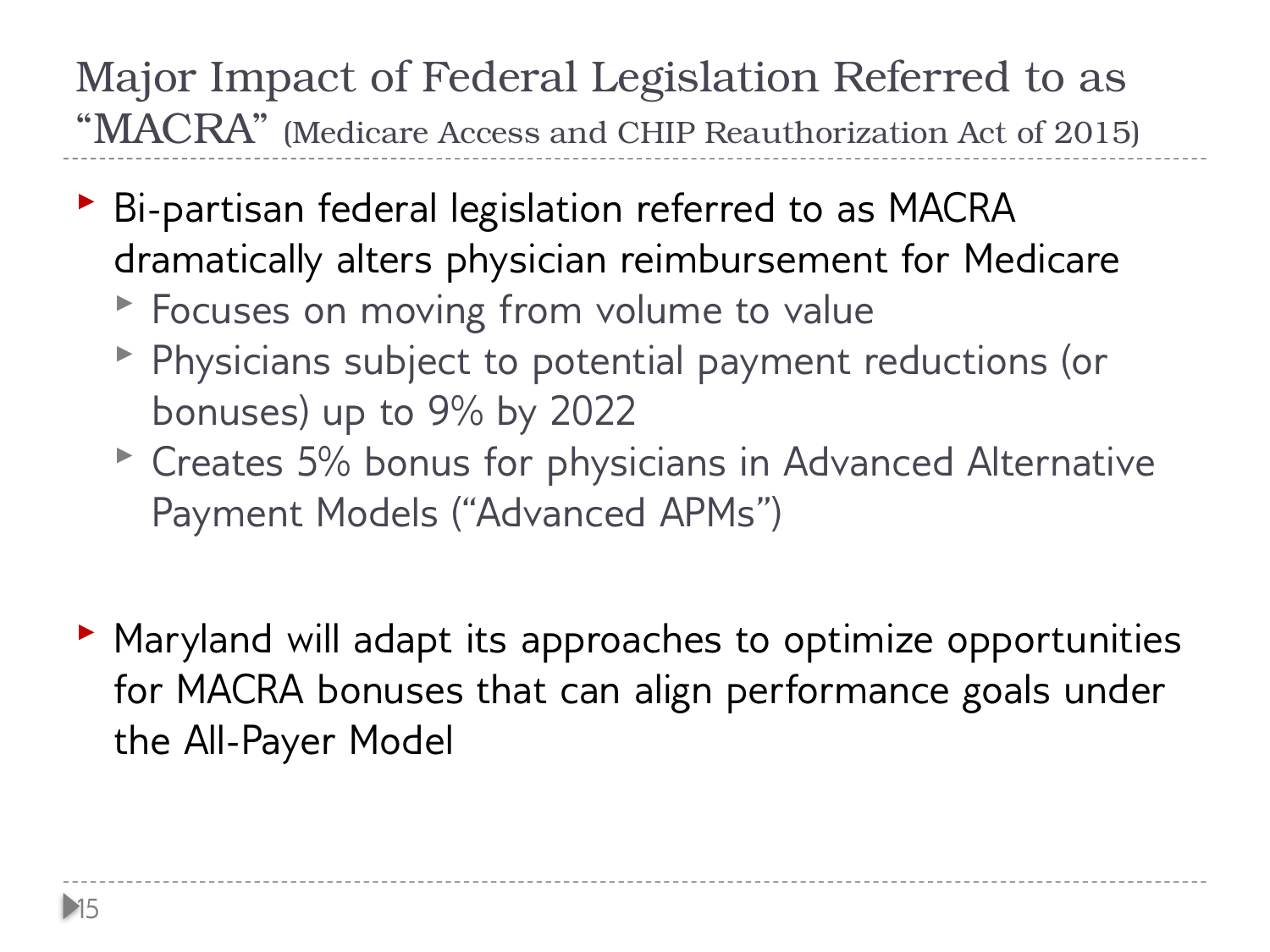

# Major Impact of Federal Legislation Referred to as “MACRA” (Medicare Access and CHIP Reauthorization Act of 2015)
Bi-partisan federal legislation referred to as MACRA dramatically alters physician reimbursement for Medicare
Focuses on moving from volume to value
Physicians subject to potential payment reductions (or bonuses) up to 9% by 2022
Creates 5% bonus for physicians in Advanced Alternative Payment Models (“Advanced APMs”)

Maryland will adapt its approaches to optimize opportunities for MACRA bonuses that can align performance goals under the All-Payer Model